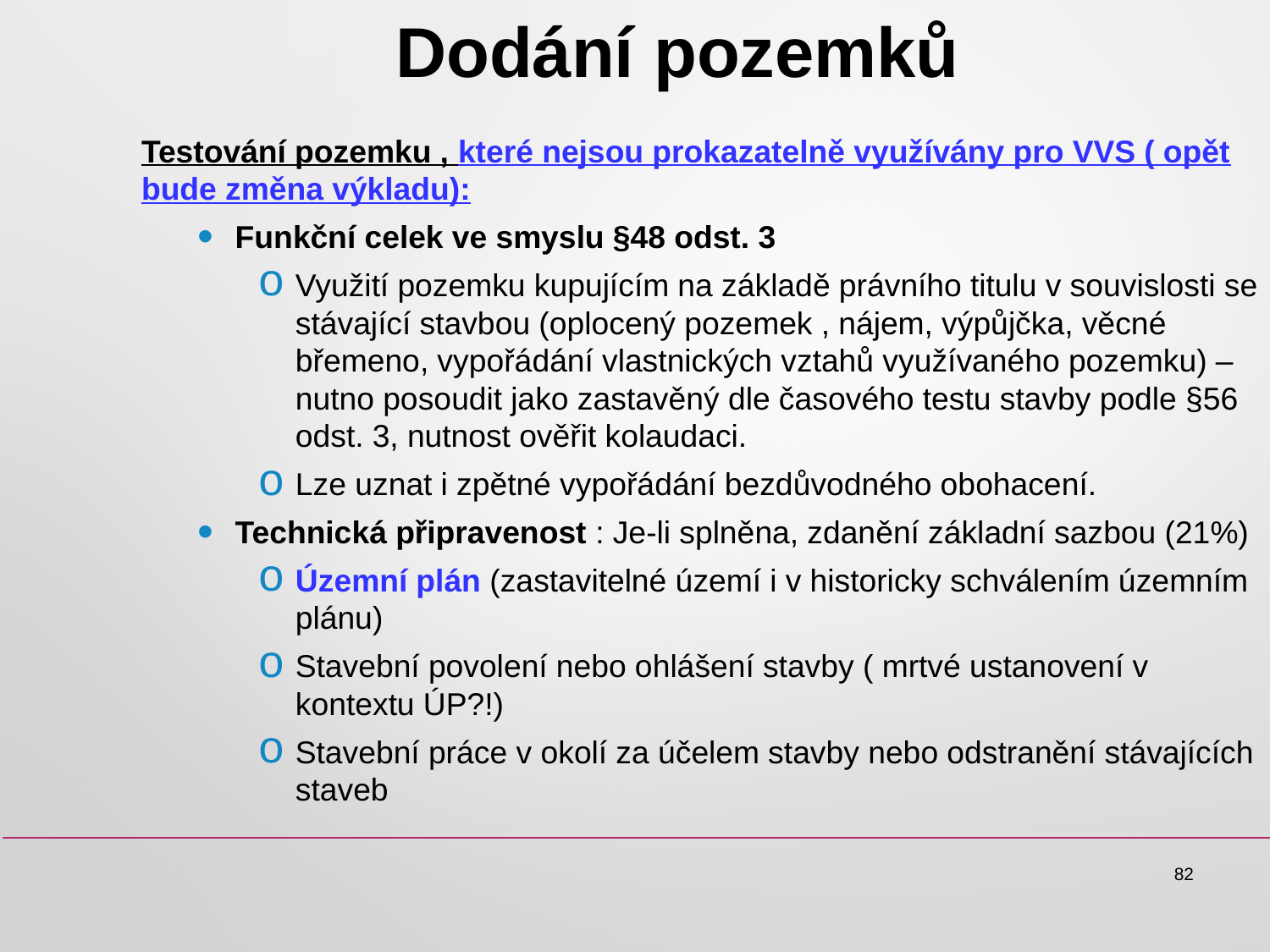

# Dodání pozemků

Testování pozemku , které nejsou prokazatelně využívány pro VVS ( opět bude změna výkladu):
Funkční celek ve smyslu §48 odst. 3
Využití pozemku kupujícím na základě právního titulu v souvislosti se stávající stavbou (oplocený pozemek , nájem, výpůjčka, věcné břemeno, vypořádání vlastnických vztahů využívaného pozemku) – nutno posoudit jako zastavěný dle časového testu stavby podle §56 odst. 3, nutnost ověřit kolaudaci.
Lze uznat i zpětné vypořádání bezdůvodného obohacení.
Technická připravenost : Je-li splněna, zdanění základní sazbou (21%)
Územní plán (zastavitelné území i v historicky schválením územním plánu)
Stavební povolení nebo ohlášení stavby ( mrtvé ustanovení v kontextu ÚP?!)
Stavební práce v okolí za účelem stavby nebo odstranění stávajících staveb

82